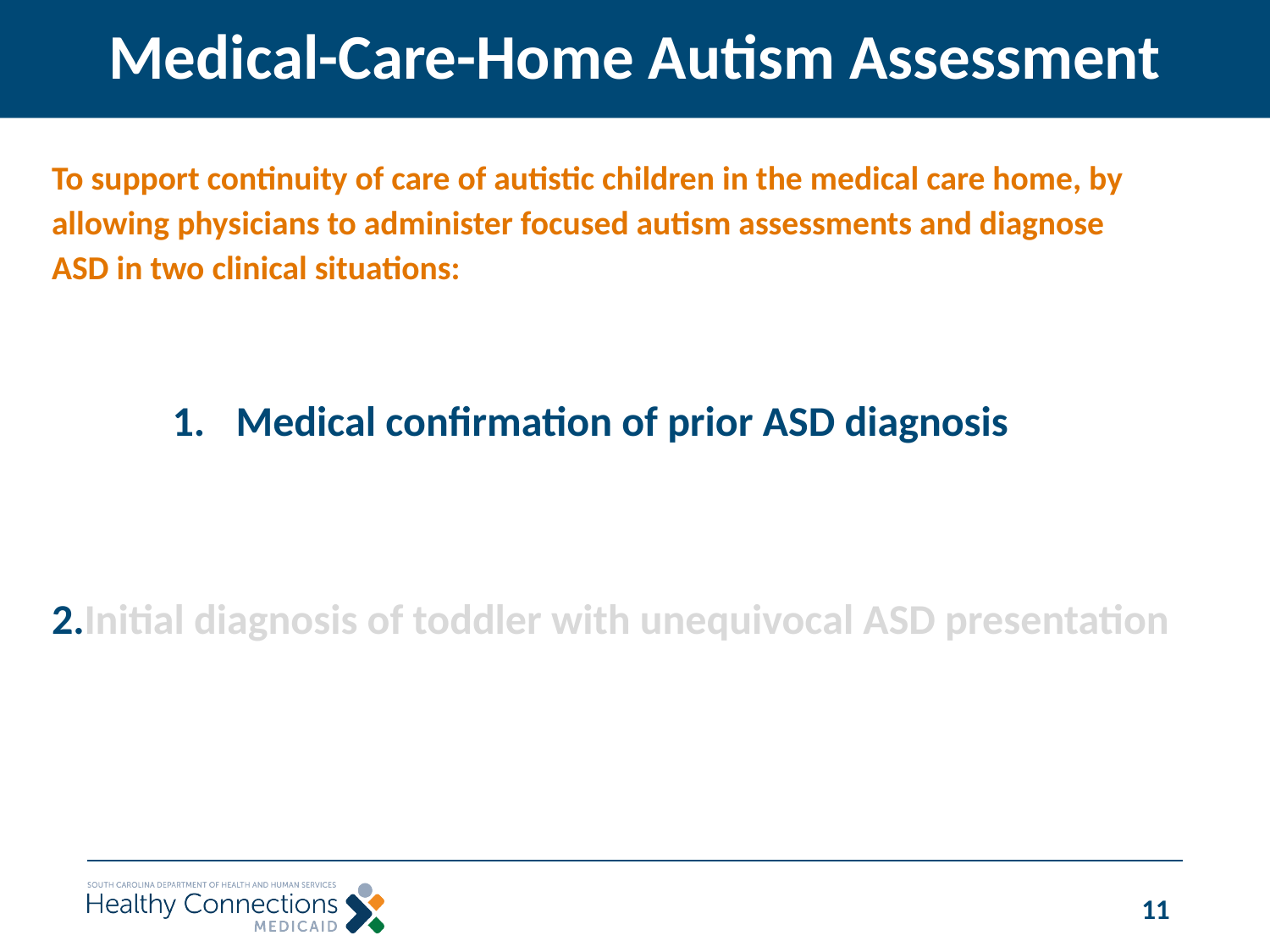

# Medical-Care-Home Autism Assessment
To support continuity of care of autistic children in the medical care home, by allowing physicians to administer focused autism assessments and diagnose ASD in two clinical situations:

Medical confirmation of prior ASD diagnosis

Initial diagnosis of toddler with unequivocal ASD presentation

11